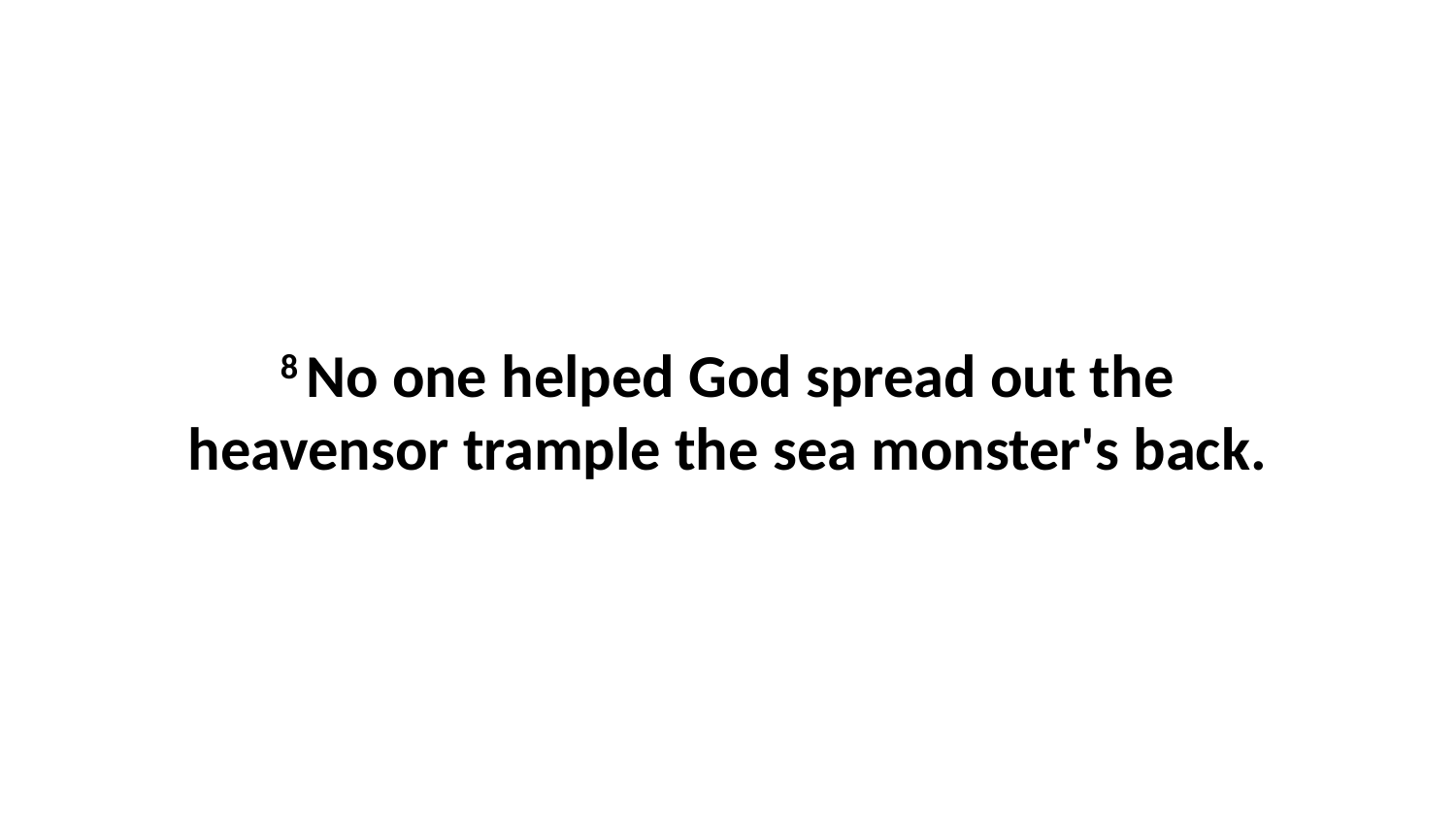

8 No one helped God spread out the heavensor trample the sea monster's back.